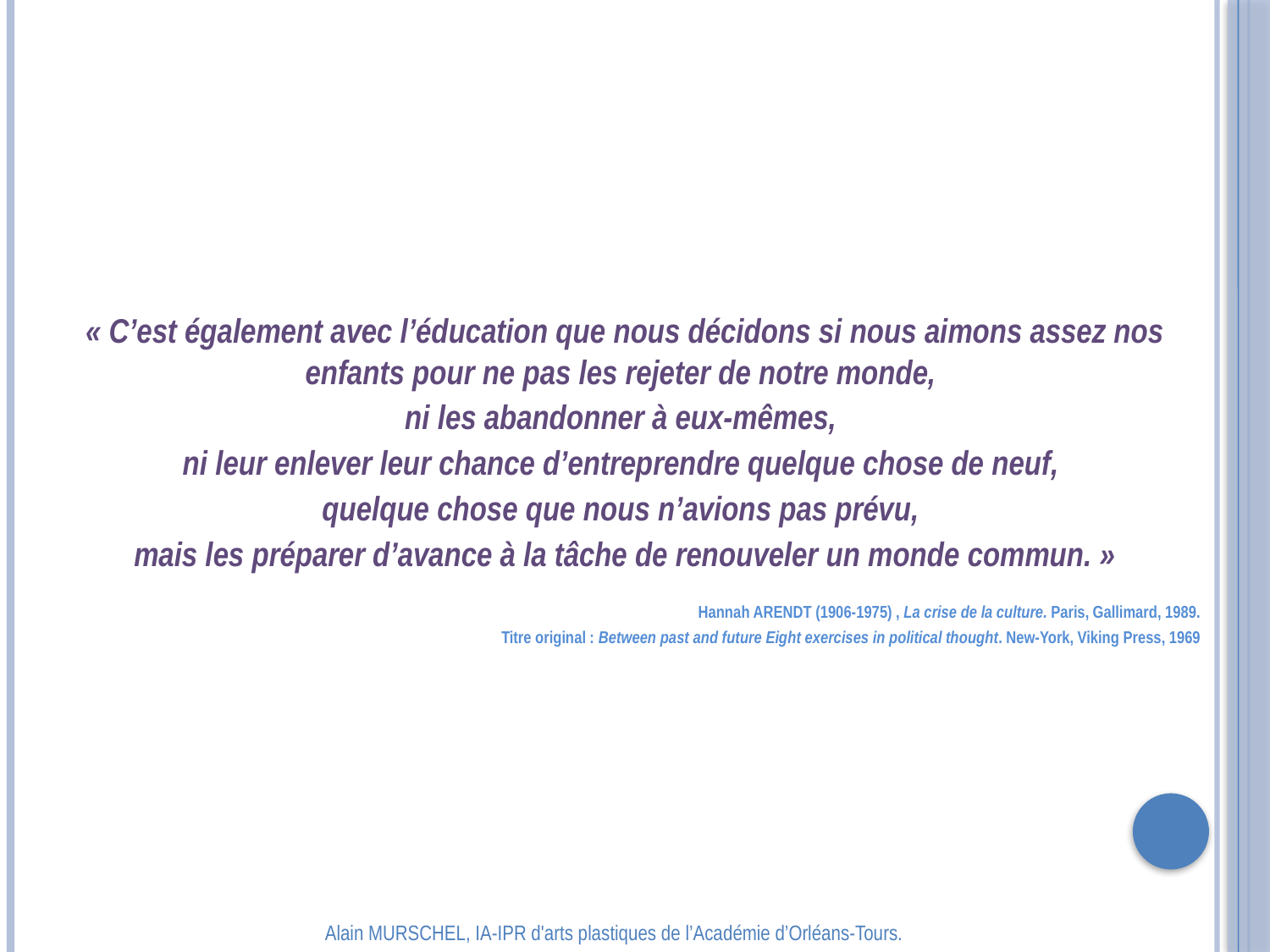

« C’est également avec l’éducation que nous décidons si nous aimons assez nos enfants pour ne pas les rejeter de notre monde,
ni les abandonner à eux-mêmes,
ni leur enlever leur chance d’entreprendre quelque chose de neuf,
quelque chose que nous n’avions pas prévu,
mais les préparer d’avance à la tâche de renouveler un monde commun. »

Hannah ARENDT (1906-1975) , La crise de la culture. Paris, Gallimard, 1989.
Titre original : Between past and future Eight exercises in political thought. New-York, Viking Press, 1969

Alain MURSCHEL, IA-IPR d'arts plastiques de l’Académie d’Orléans-Tours.